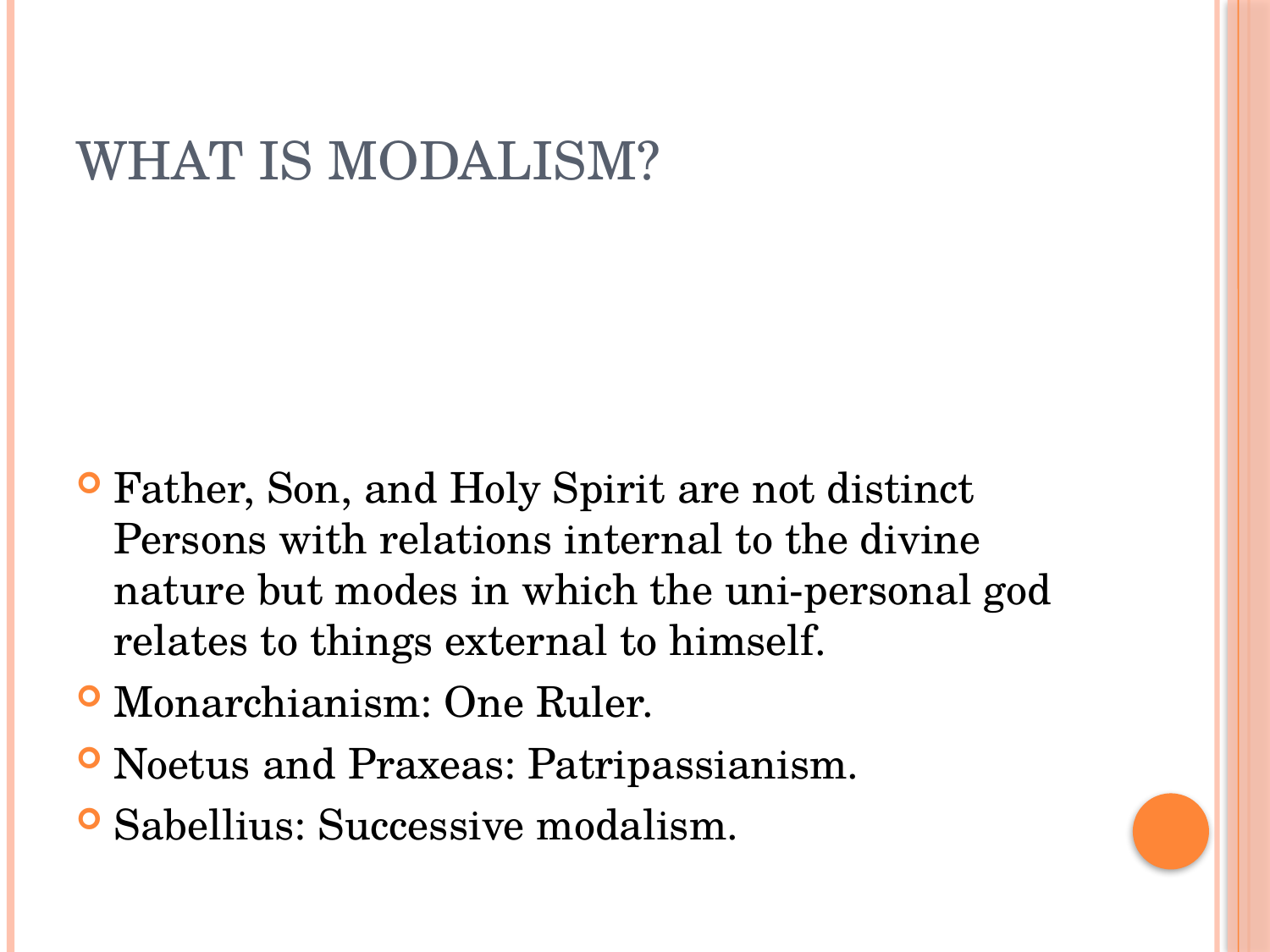

# What is modalism?
Father, Son, and Holy Spirit are not distinct Persons with relations internal to the divine nature but modes in which the uni-personal god relates to things external to himself.
Monarchianism: One Ruler.
Noetus and Praxeas: Patripassianism.
Sabellius: Successive modalism.